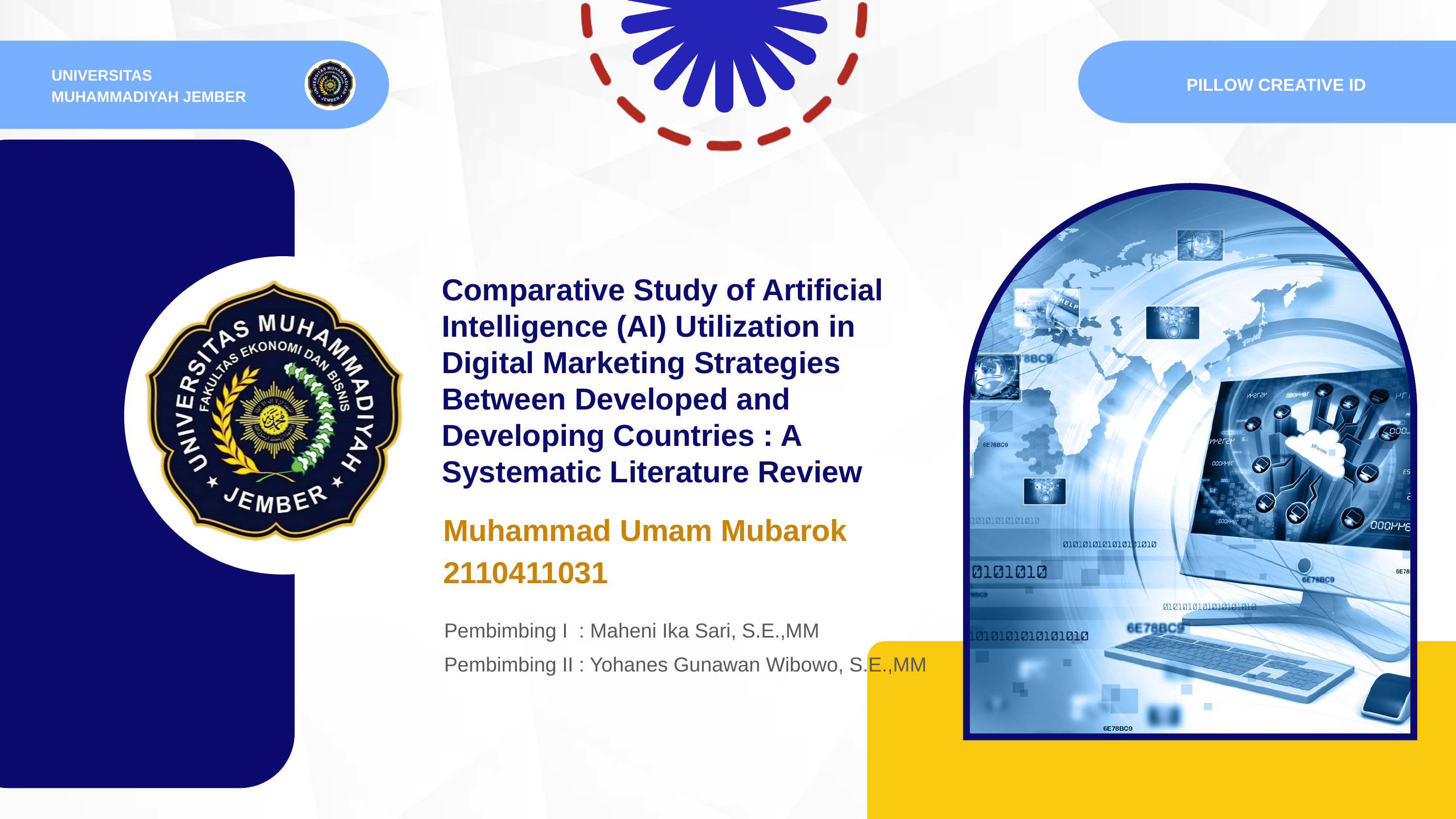

tg

7

4

UNIVERSITAS
MUHAMMADIYAH JEMBER

PILLOW CREATIVE ID

3
sc

uj

Comparative Study of Artificial Intelligence (AI) Utilization in Digital Marketing Strategies Between Developed and Developing Countries : A Systematic Literature Review
BAB I

PENDAHULUAN

4

7
Muhammad Umam Mubarok
2110411031
Pembimbing I  : Maheni Ika Sari, S.E.,MM
Pembimbing II : Yohanes Gunawan Wibowo, S.E.,MM

3